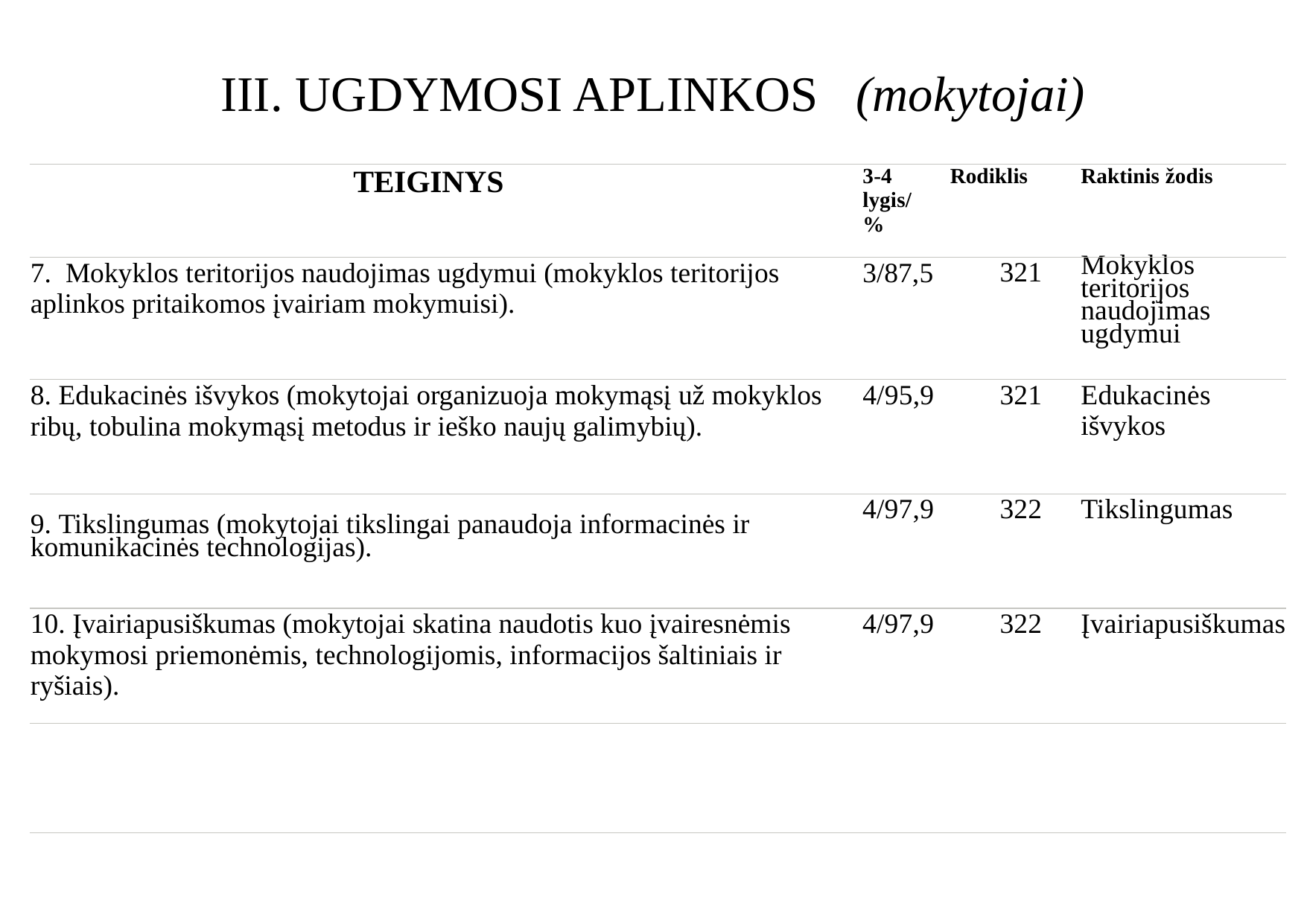

# III. UGDYMOSI APLINKOS   (mokytojai)
| Teiginys | 3-4 lygis/ % | Rodiklis | Raktinis žodis |
| --- | --- | --- | --- |
| 7. Mokyklos teritorijos naudojimas ugdymui (mokyklos teritorijos aplinkos pritaikomos įvairiam mokymuisi). | 3/87,5 | 321 | Mokyklos teritorijos naudojimas ugdymui |
| 8. Edukacinės išvykos (mokytojai organizuoja mokymąsį už mokyklos ribų, tobulina mokymąsį metodus ir ieško naujų galimybių). | 4/95,9 | 321 | Edukacinės išvykos |
| 9. Tikslingumas (mokytojai tikslingai panaudoja informacinės ir komunikacinės technologijas). | 4/97,9 | 322 | Tikslingumas |
| 10. Įvairiapusiškumas (mokytojai skatina naudotis kuo įvairesnėmis mokymosi priemonėmis, technologijomis, informacijos šaltiniais ir ryšiais). | 4/97,9 | 322 | Įvairiapusiškumas |
|  |  |  |  |